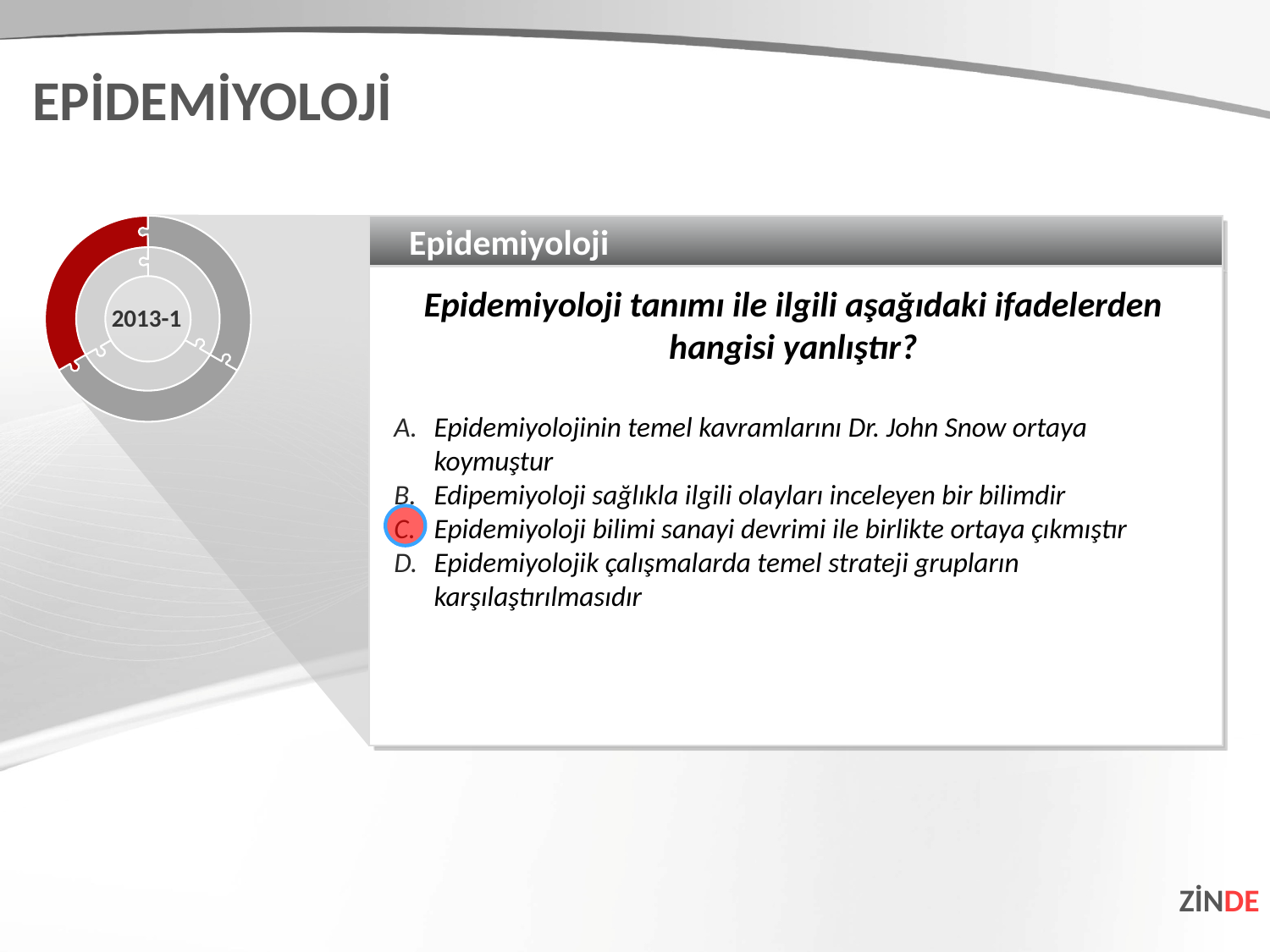

EPİDEMİYOLOJİ

Epidemiyoloji
Epidemiyoloji tanımı ile ilgili aşağıdaki ifadelerden hangisi yanlıştır?

Epidemiyolojinin temel kavramlarını Dr. John Snow ortaya koymuştur
Edipemiyoloji sağlıkla ilgili olayları inceleyen bir bilimdir
Epidemiyoloji bilimi sanayi devrimi ile birlikte ortaya çıkmıştır
Epidemiyolojik çalışmalarda temel strateji grupların karşılaştırılmasıdır
2013-1

ZİNDE